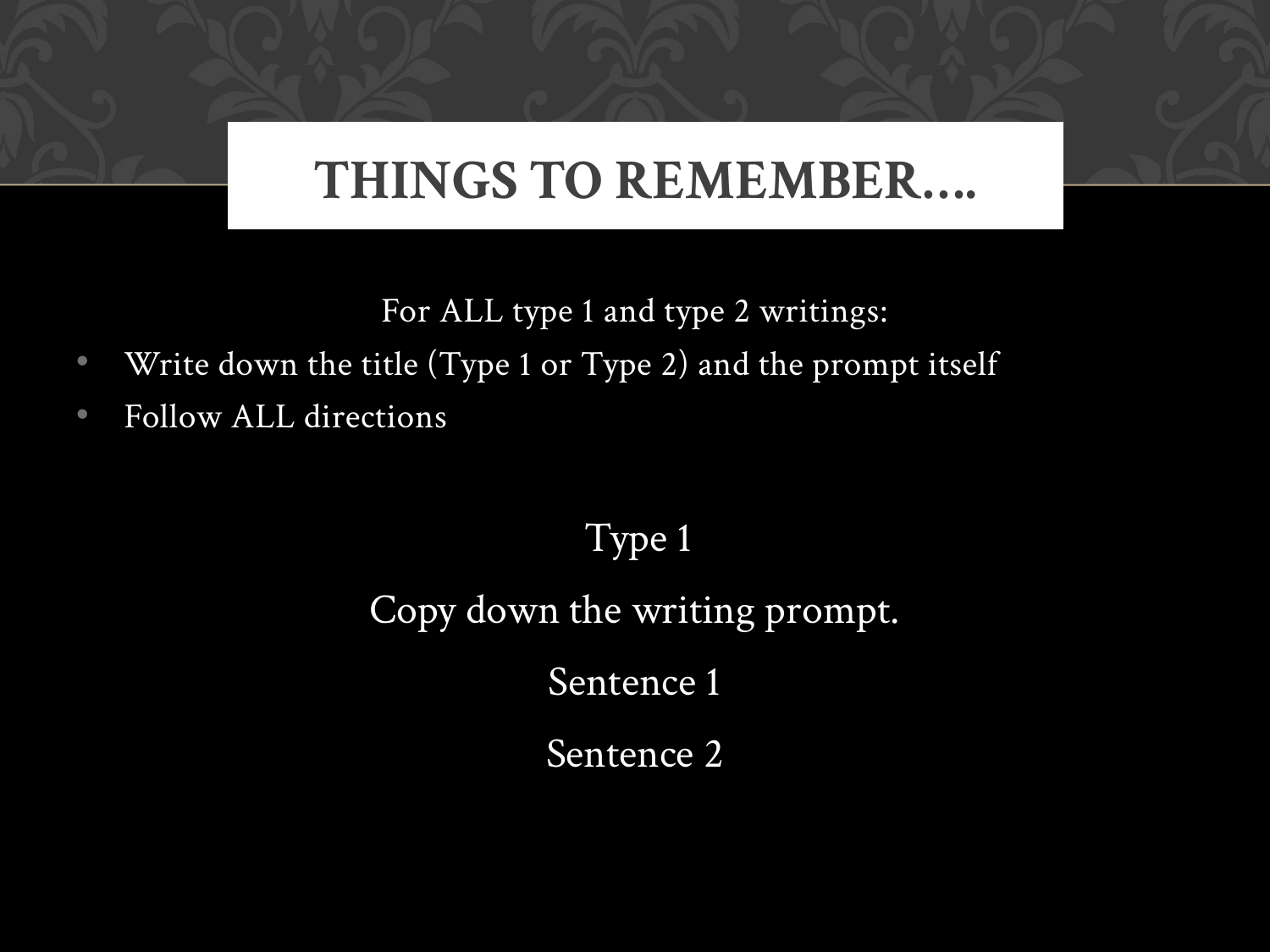

# Things to Remember….
For ALL type 1 and type 2 writings:
Write down the title (Type 1 or Type 2) and the prompt itself
Follow ALL directions

				Type 1
Copy down the writing prompt.
Sentence 1
Sentence 2